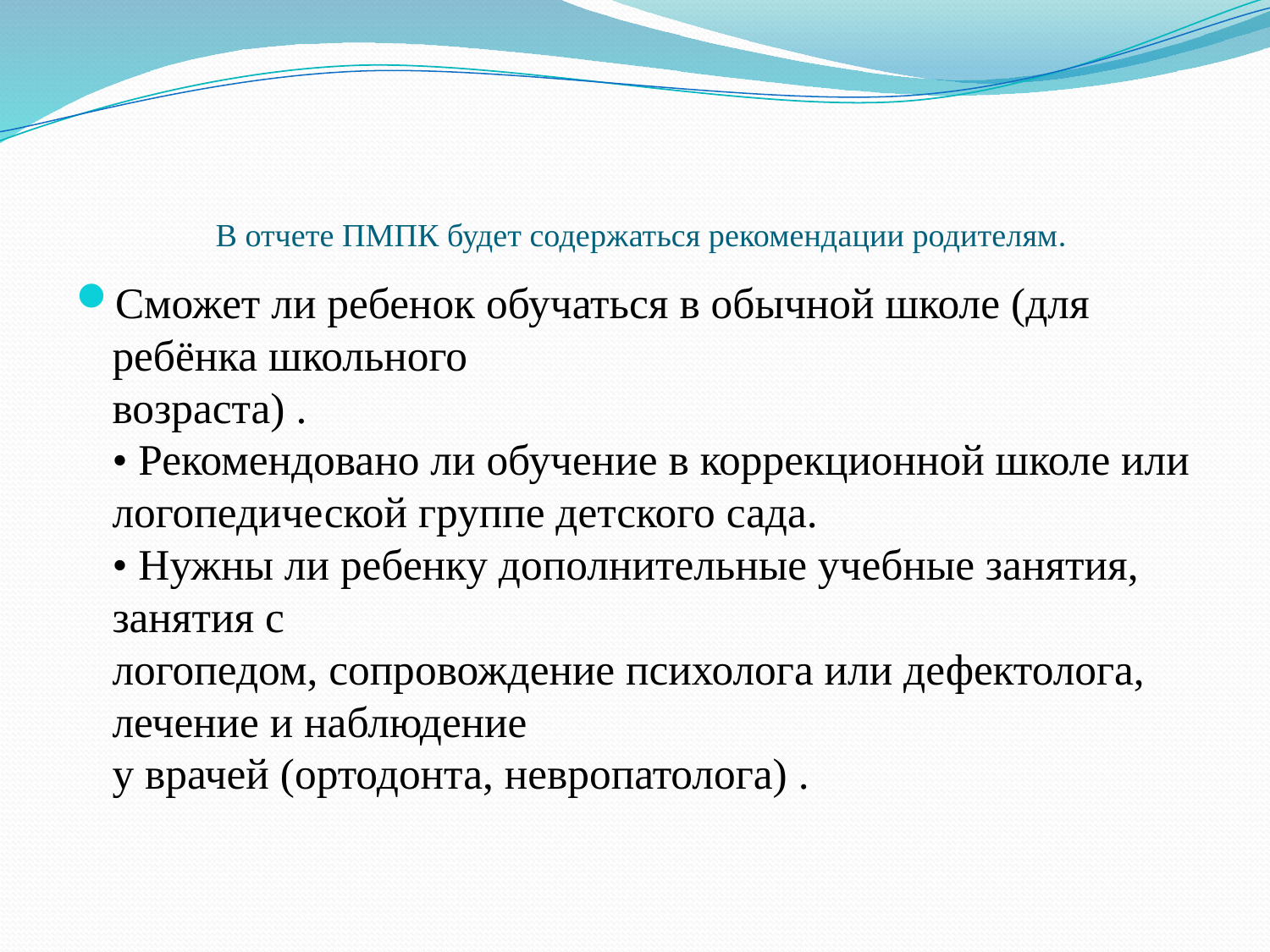

# В отчете ПМПК будет содержаться рекомендации родителям.
Сможет ли ребенок обучаться в обычной школе (для ребёнка школьного
возраста) .
• Рекомендовано ли обучение в коррекционной школе или
логопедической группе детского сада.
• Нужны ли ребенку дополнительные учебные занятия, занятия с
логопедом, сопровождение психолога или дефектолога, лечение и наблюдение
у врачей (ортодонта, невропатолога) .